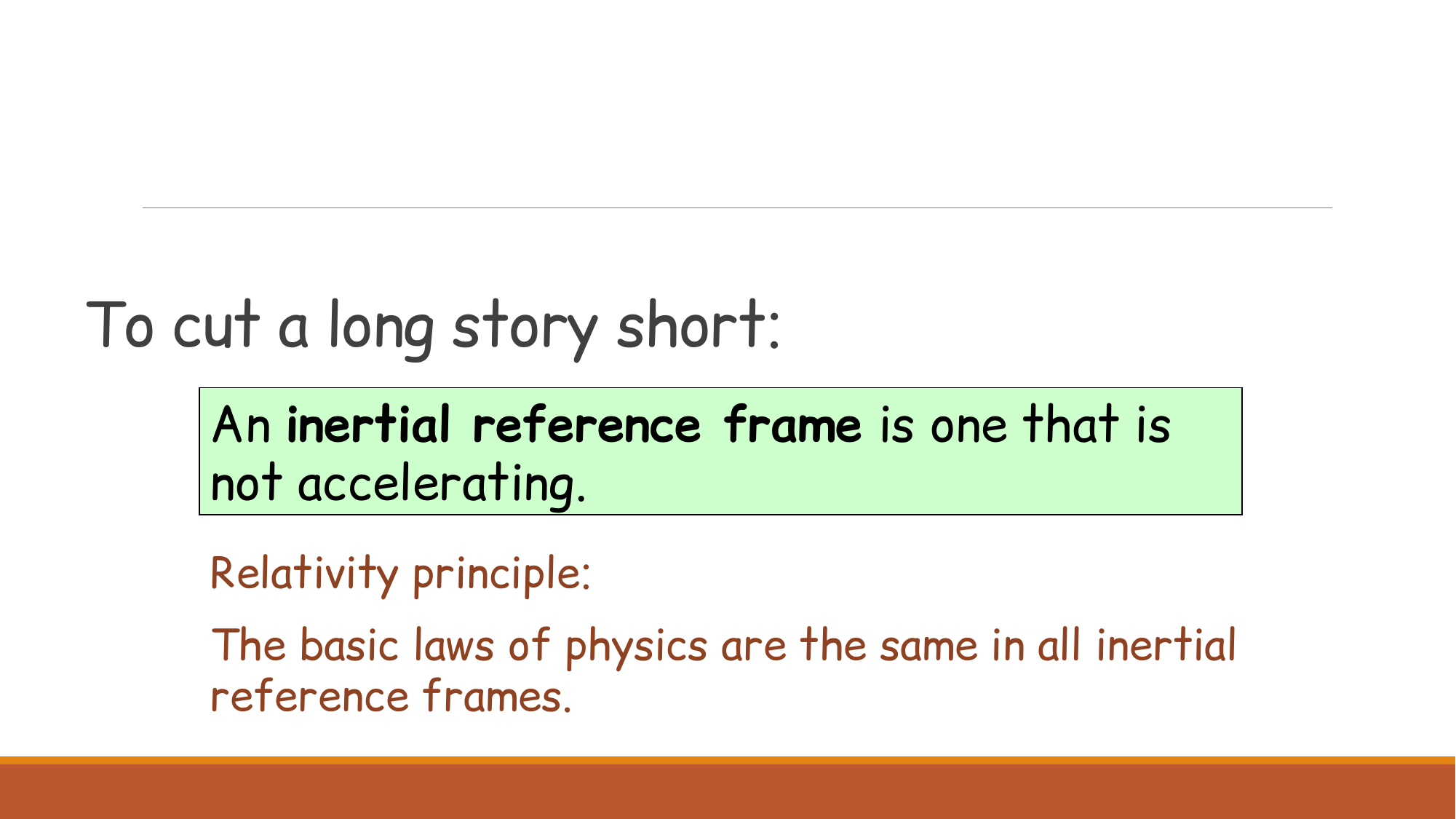

# To cut a long story short:
An inertial reference frame is one that is not accelerating.
Relativity principle:
The basic laws of physics are the same in all inertial reference frames.